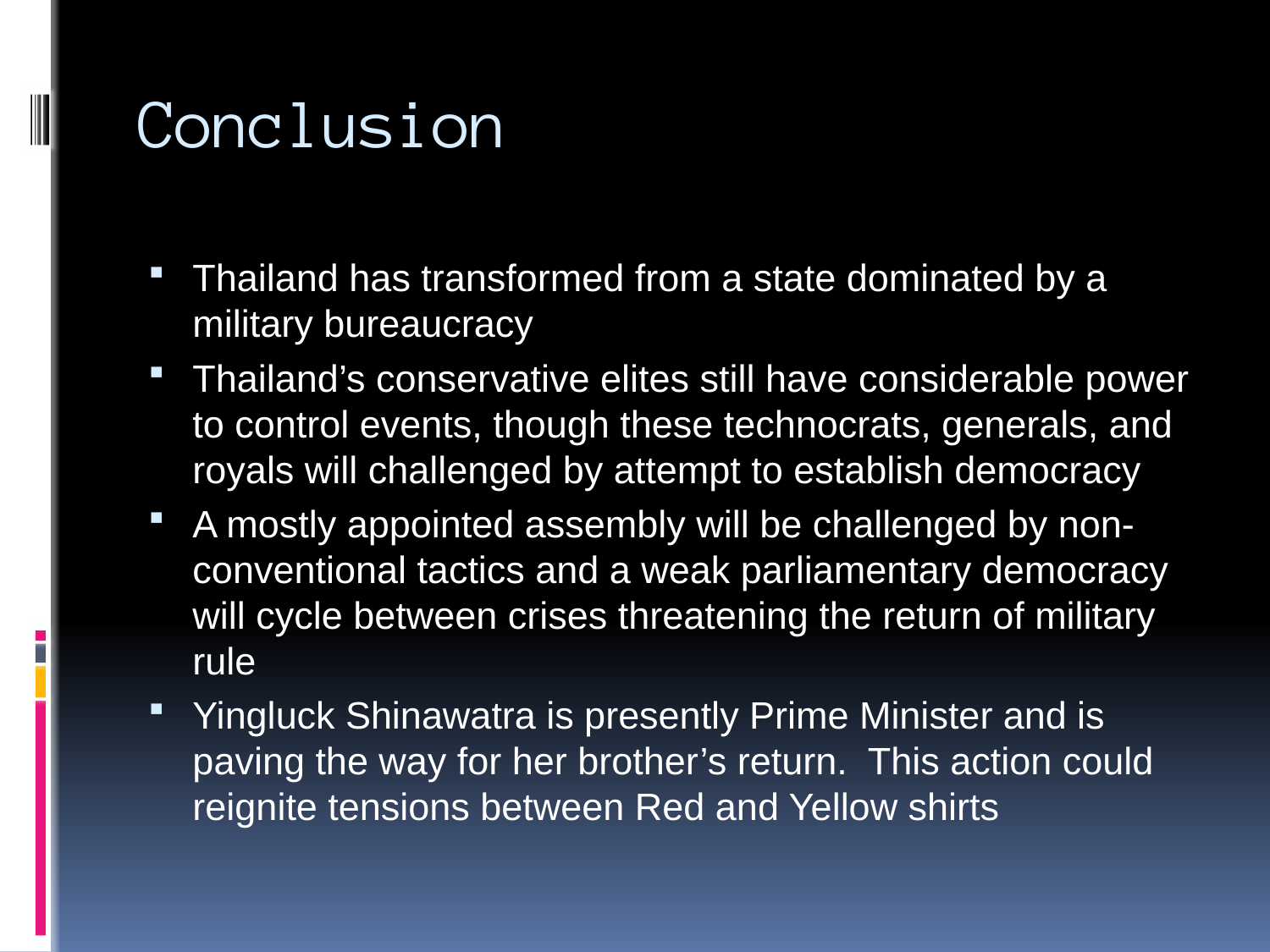

# Conclusion
Thailand has transformed from a state dominated by a military bureaucracy
Thailand’s conservative elites still have considerable power to control events, though these technocrats, generals, and royals will challenged by attempt to establish democracy
A mostly appointed assembly will be challenged by non-conventional tactics and a weak parliamentary democracy will cycle between crises threatening the return of military rule
Yingluck Shinawatra is presently Prime Minister and is paving the way for her brother’s return.  This action could reignite tensions between Red and Yellow shirts